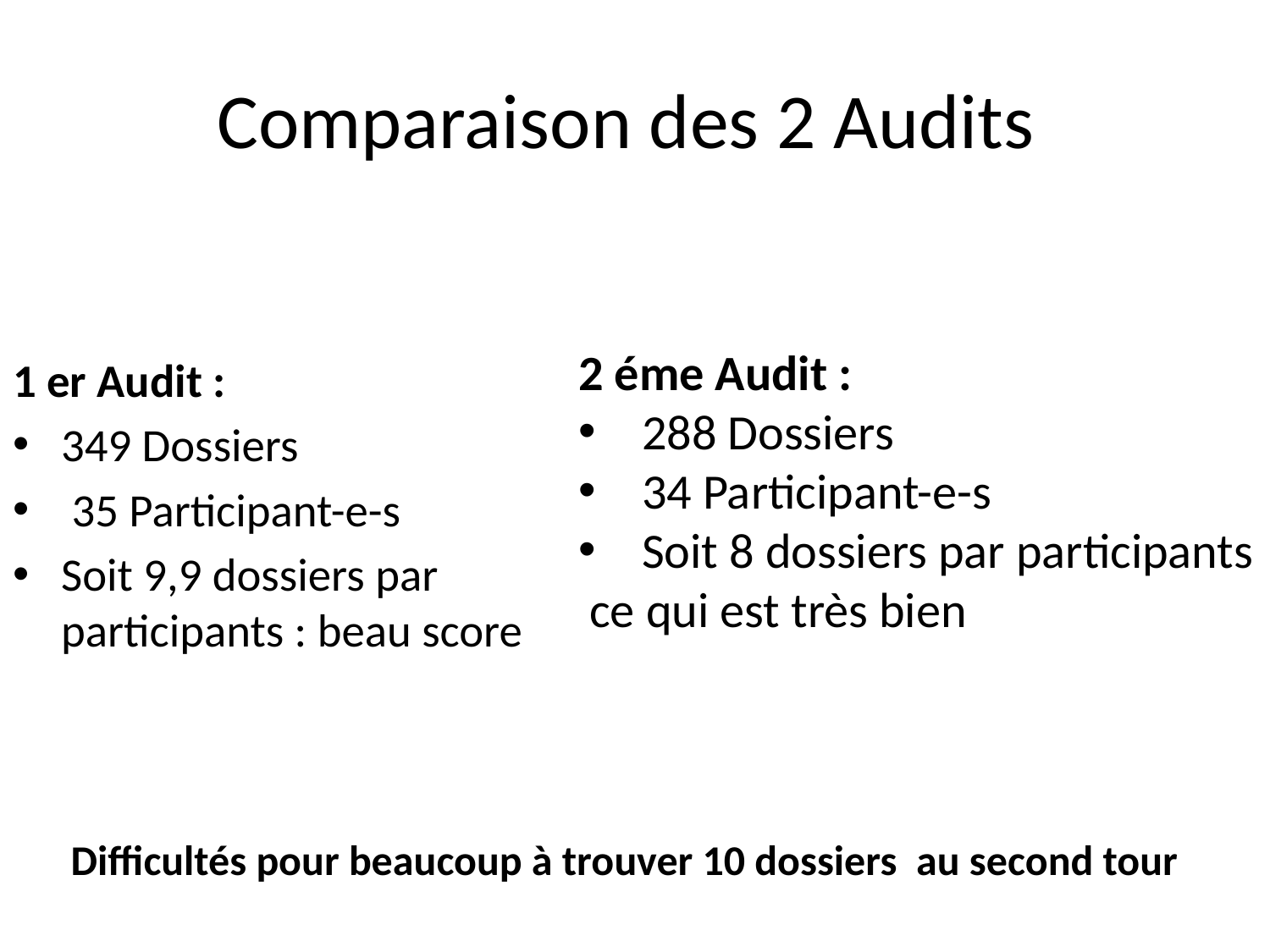

# Comparaison des 2 Audits
2 éme Audit :
288 Dossiers
34 Participant-e-s
Soit 8 dossiers par participants
 ce qui est très bien

1 er Audit :
349 Dossiers
 35 Participant-e-s
Soit 9,9 dossiers par participants : beau score

Difficultés pour beaucoup à trouver 10 dossiers  au second tour